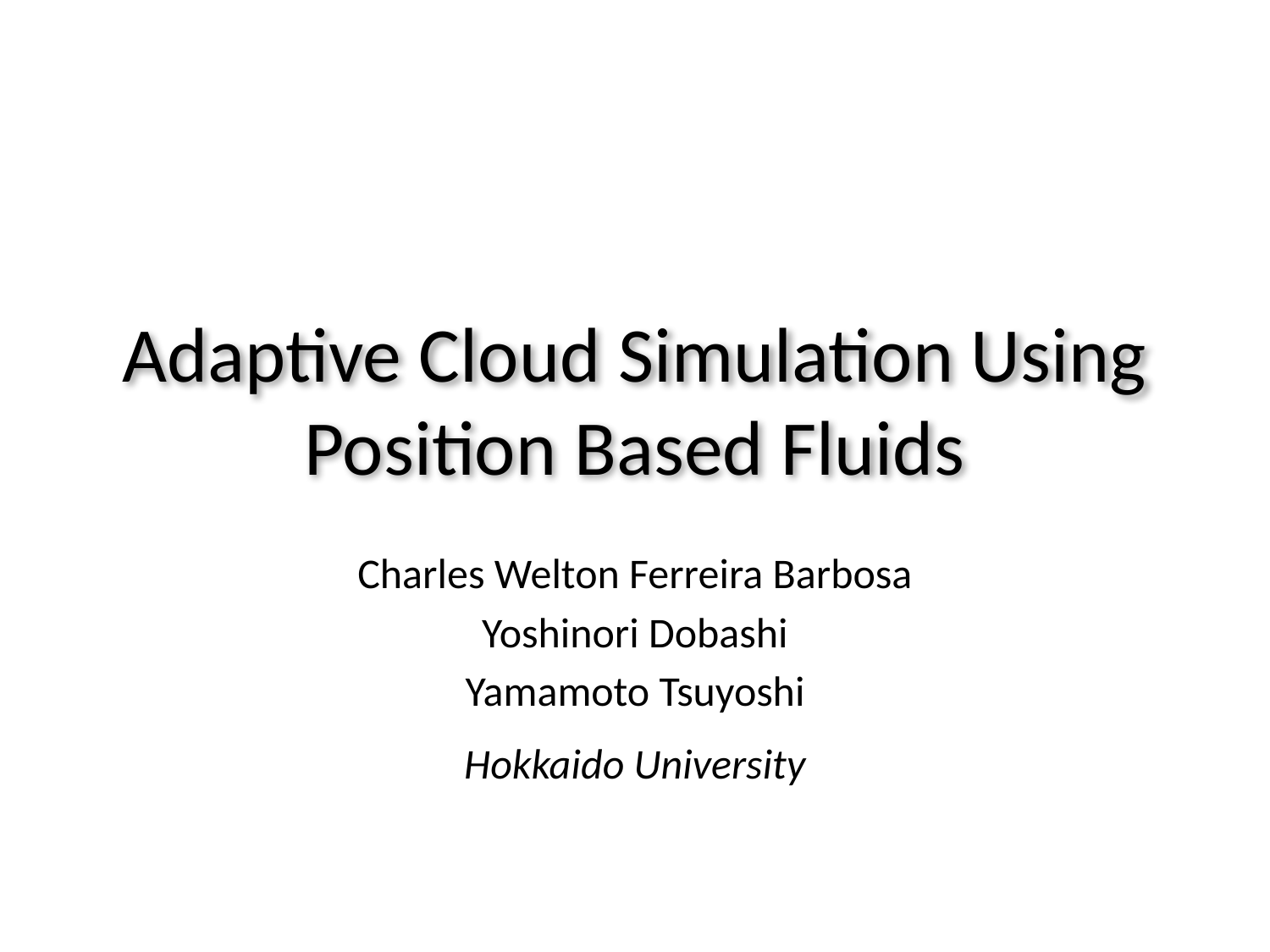

# Adaptive Cloud Simulation Using Position Based Fluids
Charles Welton Ferreira Barbosa
Yoshinori Dobashi
Yamamoto Tsuyoshi
Hokkaido University